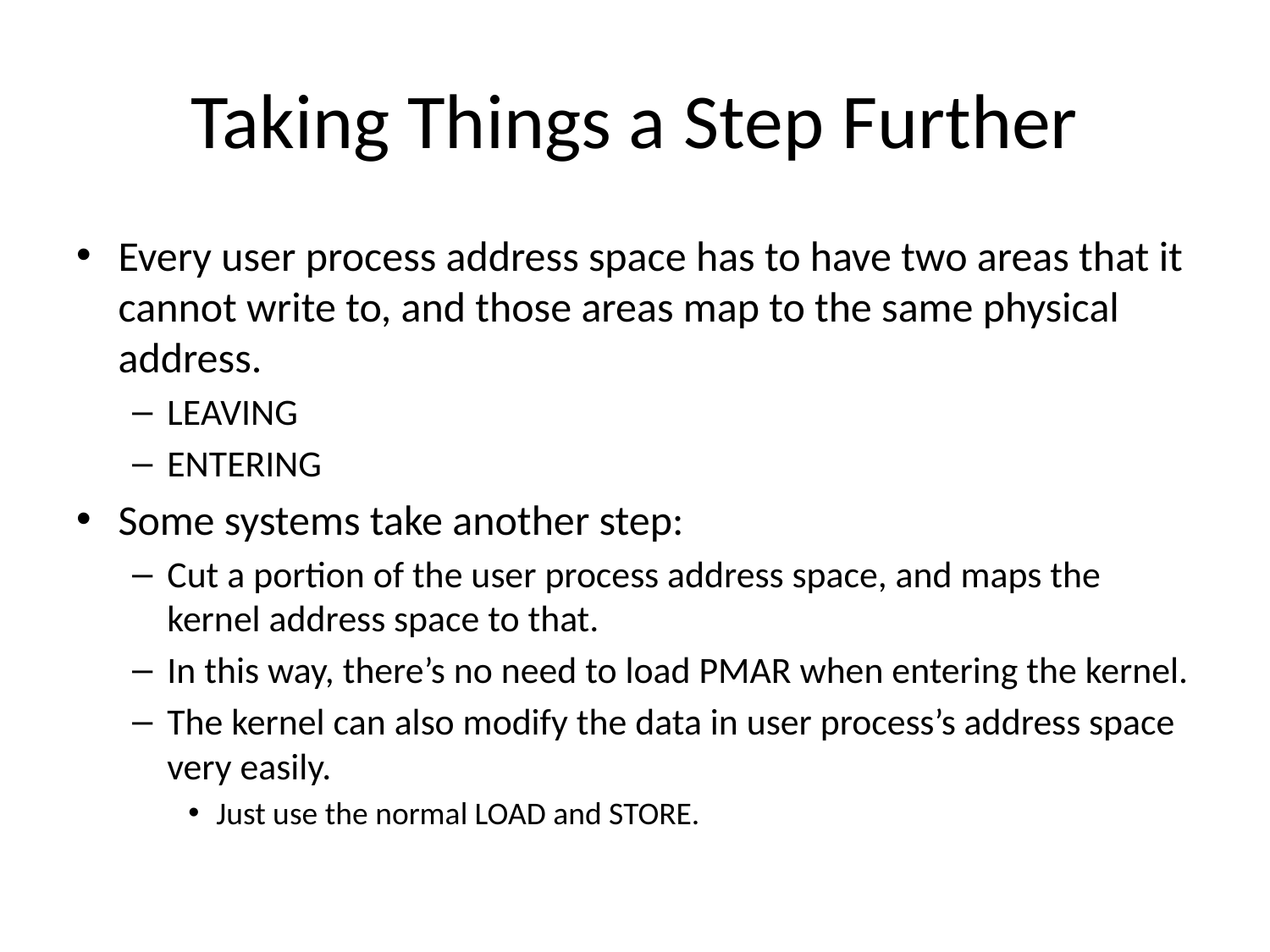

# Taking Things a Step Further
Every user process address space has to have two areas that it cannot write to, and those areas map to the same physical address.
LEAVING
ENTERING
Some systems take another step:
Cut a portion of the user process address space, and maps the kernel address space to that.
In this way, there’s no need to load PMAR when entering the kernel.
The kernel can also modify the data in user process’s address space very easily.
Just use the normal LOAD and STORE.